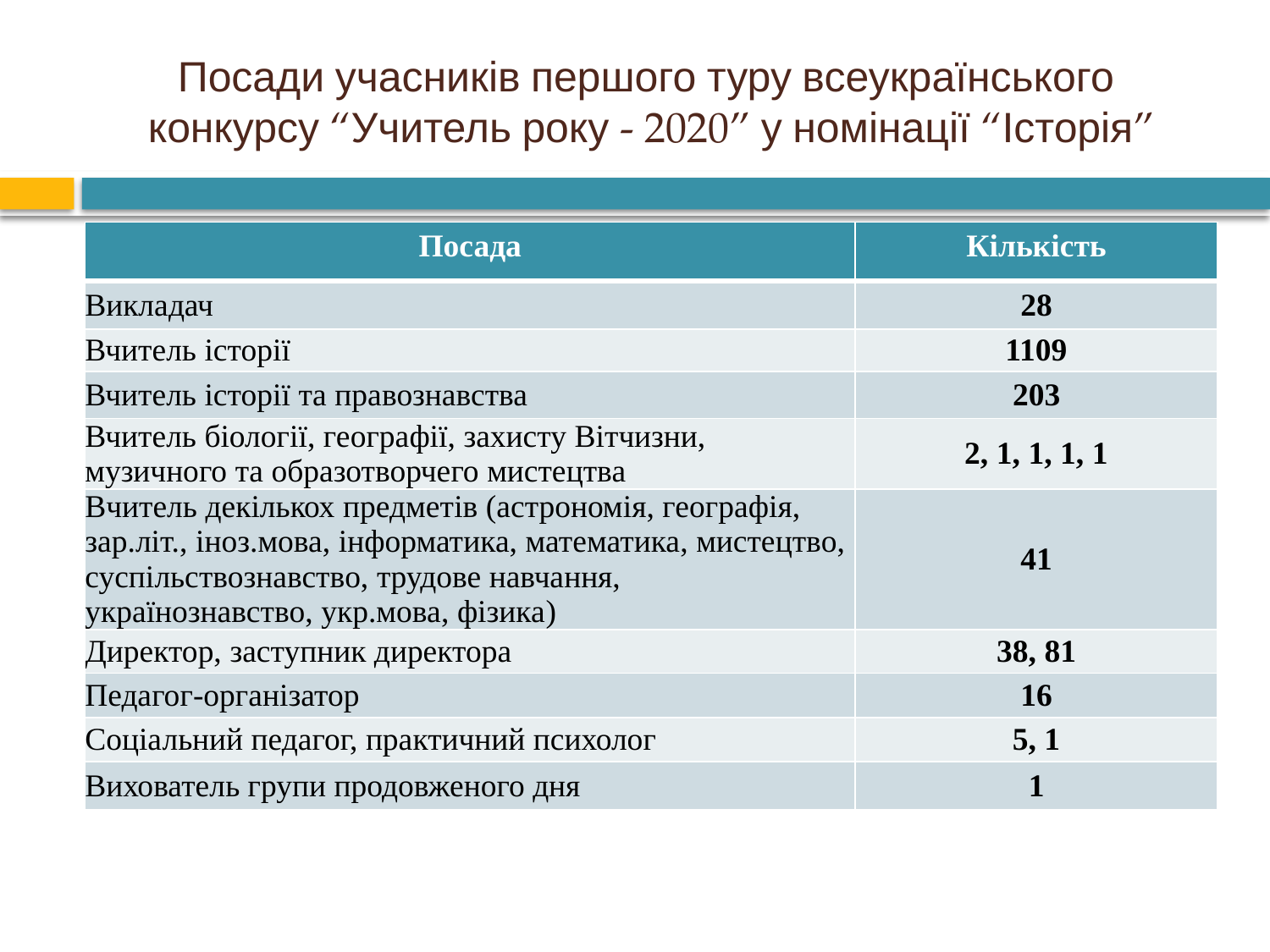

# Посади учасників першого туру всеукраїнського конкурсу “Учитель року - 2020” у номінації “Історія”
| Посада | Кількість |
| --- | --- |
| Викладач | 28 |
| Вчитель історії | 1109 |
| Вчитель історії та правознавства | 203 |
| Вчитель біології, географії, захисту Вітчизни, музичного та образотворчего мистецтва | 2, 1, 1, 1, 1 |
| Вчитель декількох предметів (астрономія, географія, зар.літ., іноз.мова, інформатика, математика, мистецтво, суспільствознавство, трудове навчання, українознавство, укр.мова, фізика) | 41 |
| Директор, заступник директора | 38, 81 |
| Педагог-організатор | 16 |
| Соціальний педагог, практичний психолог | 5, 1 |
| Вихователь групи продовженого дня | 1 |